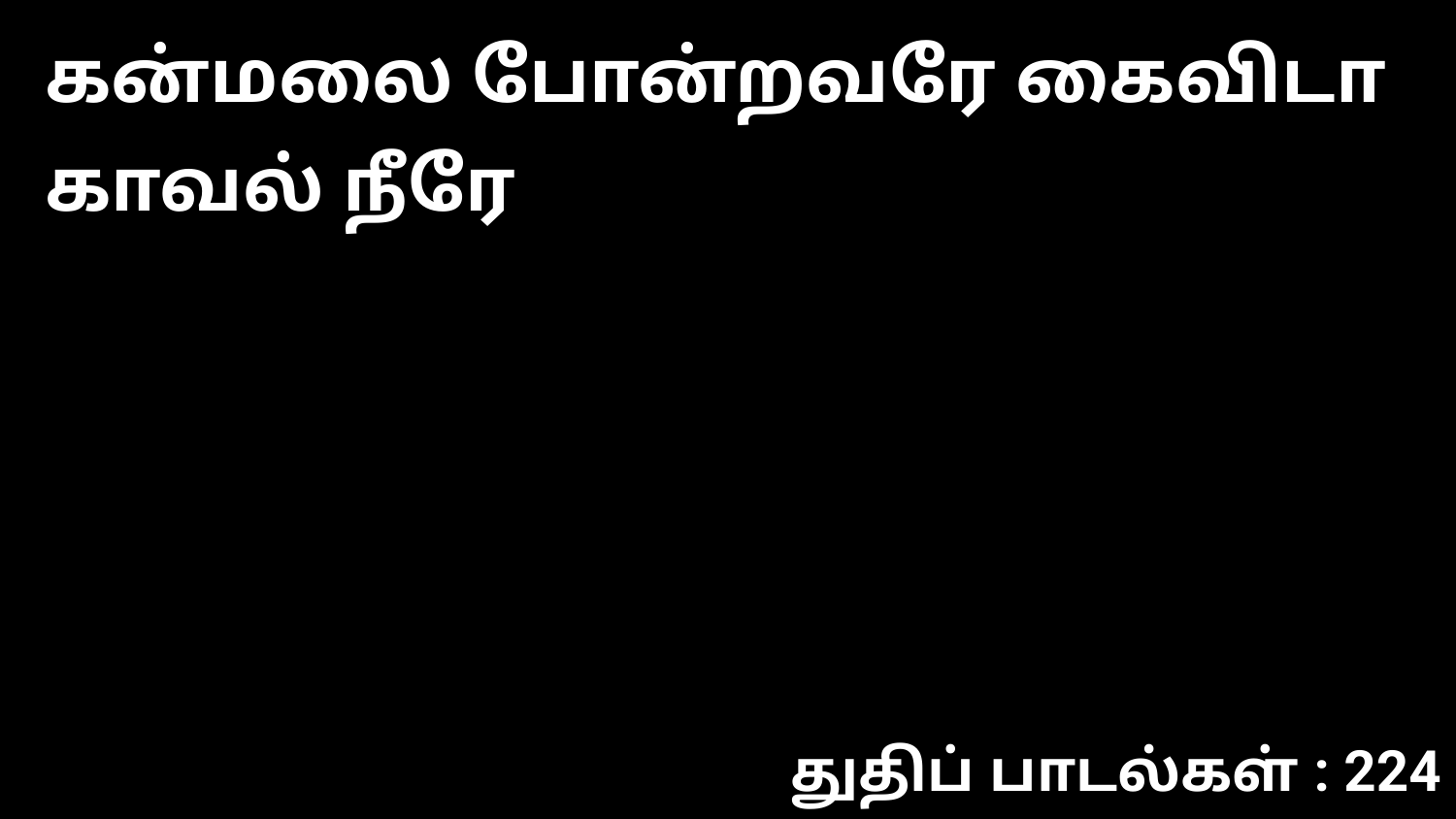

கன்மலை போன்றவரே கைவிடா காவல் நீரே
துதிப் பாடல்கள் : 224